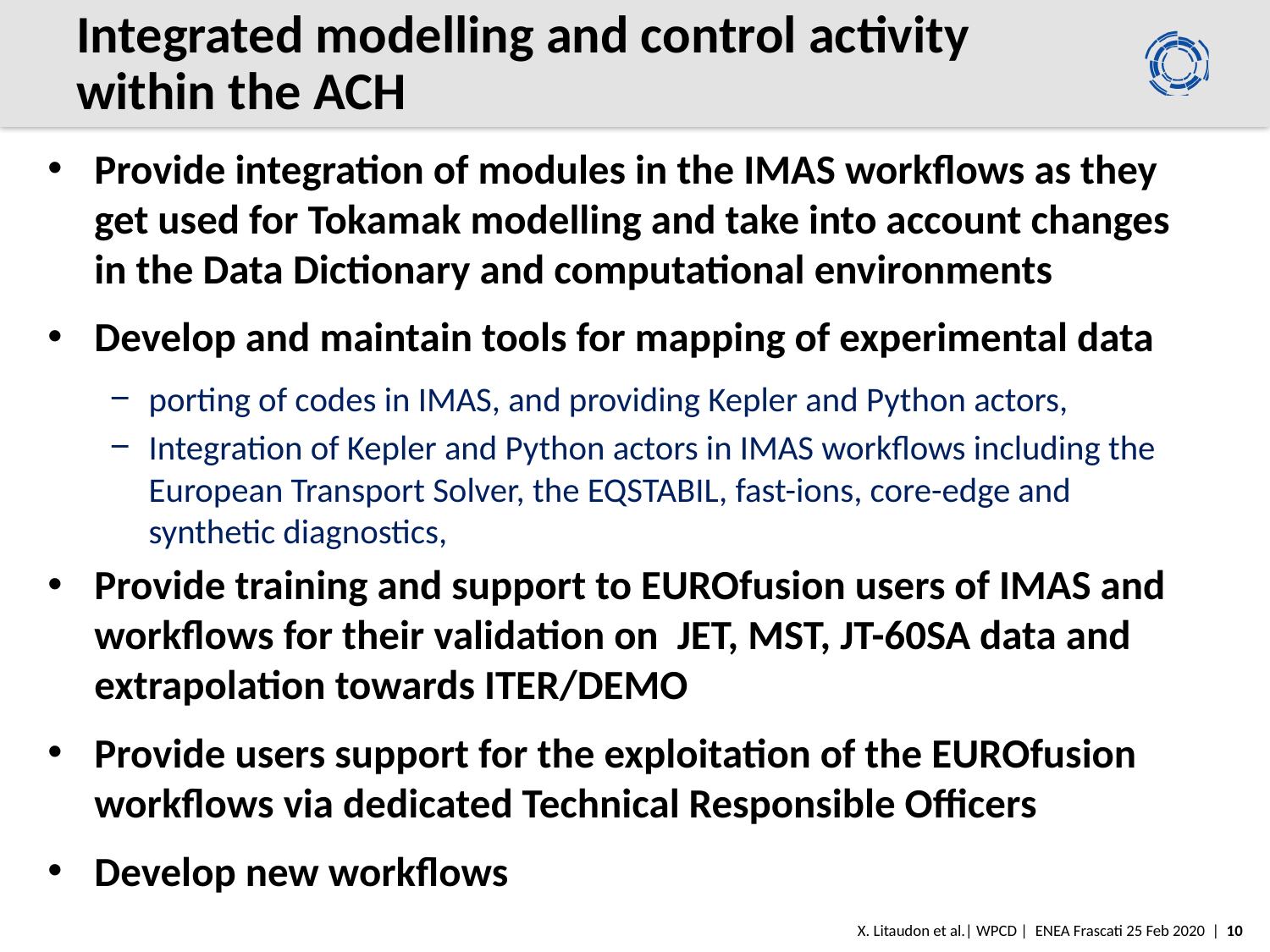

# Integrated modelling and control activity within the ACH
Provide integration of modules in the IMAS workflows as they get used for Tokamak modelling and take into account changes in the Data Dictionary and computational environments
Develop and maintain tools for mapping of experimental data
porting of codes in IMAS, and providing Kepler and Python actors,
Integration of Kepler and Python actors in IMAS workflows including the European Transport Solver, the EQSTABIL, fast-ions, core-edge and synthetic diagnostics,
Provide training and support to EUROfusion users of IMAS and workflows for their validation on  JET, MST, JT-60SA data and extrapolation towards ITER/DEMO
Provide users support for the exploitation of the EUROfusion workflows via dedicated Technical Responsible Officers
Develop new workflows